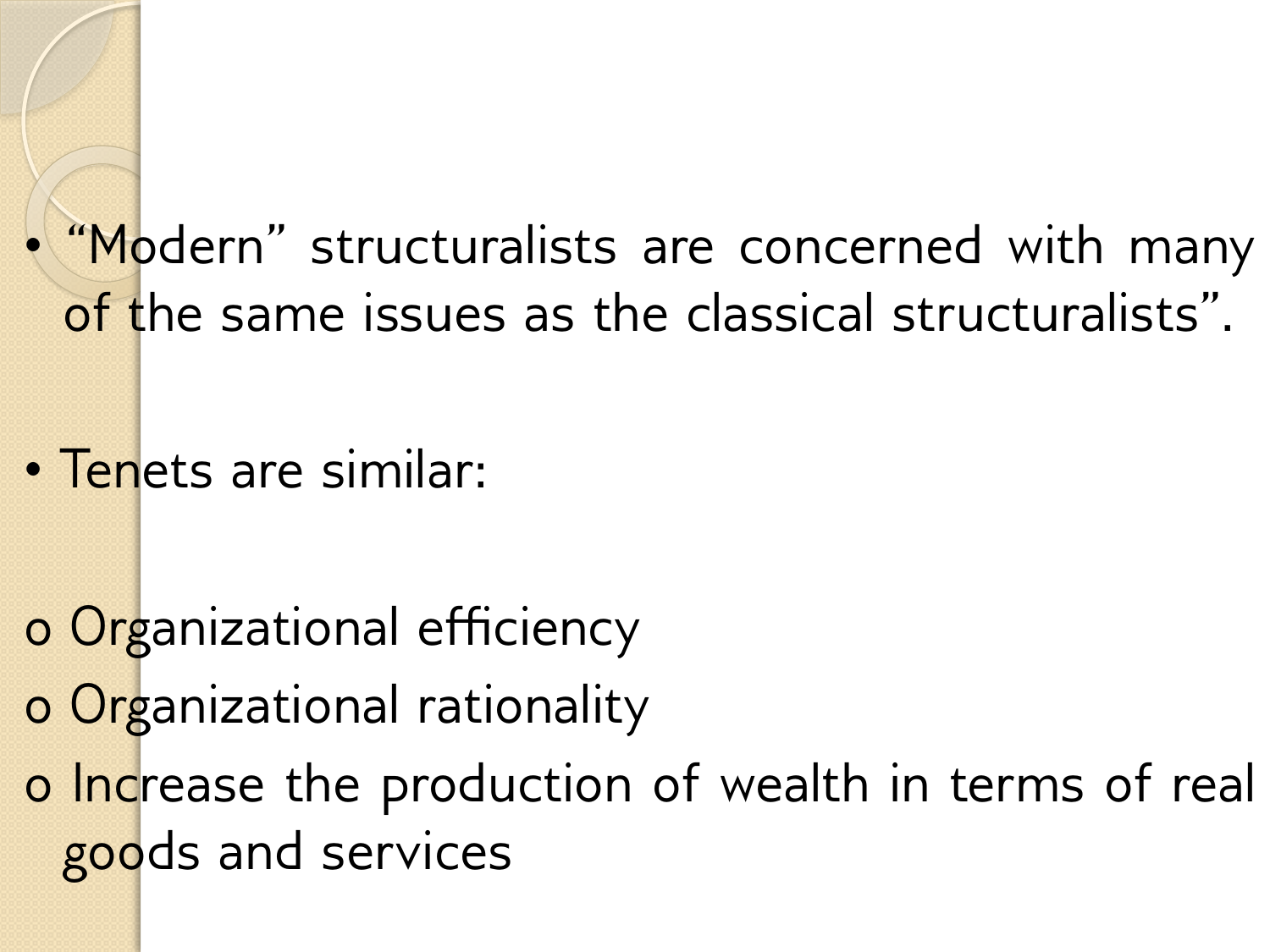

#
• “Modern” structuralists are concerned with many of the same issues as the classical structuralists”.

• Tenets are similar:

o Organizational efficiency
o Organizational rationality
o Increase the production of wealth in terms of real goods and services